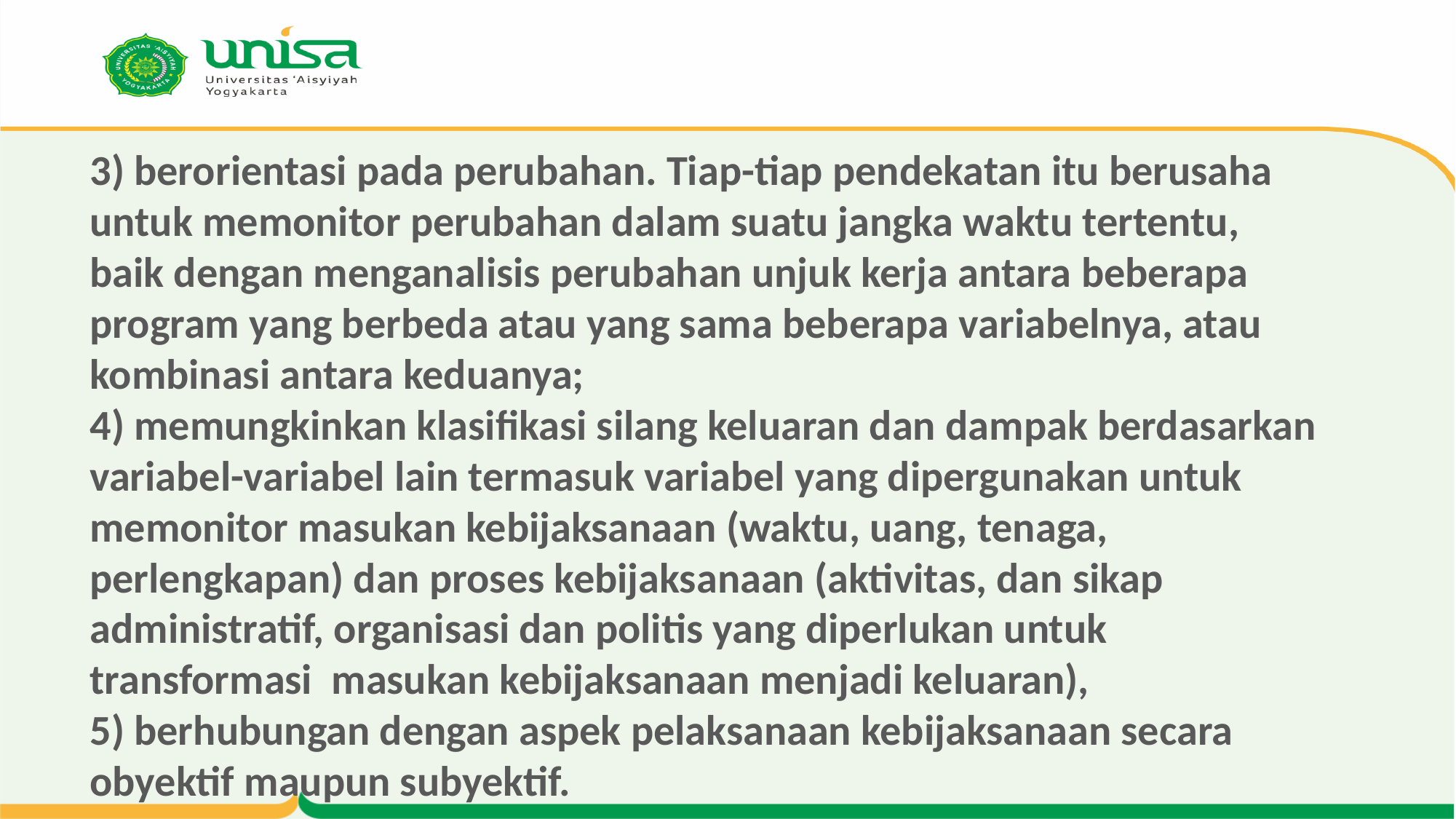

# 3) berorientasi pada perubahan. Tiap-tiap pendekatan itu berusaha untuk memonitor perubahan dalam suatu jangka waktu tertentu, baik dengan menganalisis perubahan unjuk kerja antara beberapa program yang berbeda atau yang sama beberapa variabelnya, atau kombinasi antara keduanya; 4) memungkinkan klasifikasi silang keluaran dan dampak berdasarkan variabel-variabel lain termasuk variabel yang dipergunakan untuk memonitor masukan kebijaksanaan (waktu, uang, tenaga, perlengkapan) dan proses kebijaksanaan (aktivitas, dan sikap administratif, organisasi dan politis yang diperlukan untuk transformasi  masukan kebijaksanaan menjadi keluaran), 5) berhubungan dengan aspek pelaksanaan kebijaksanaan secara obyektif maupun subyektif.